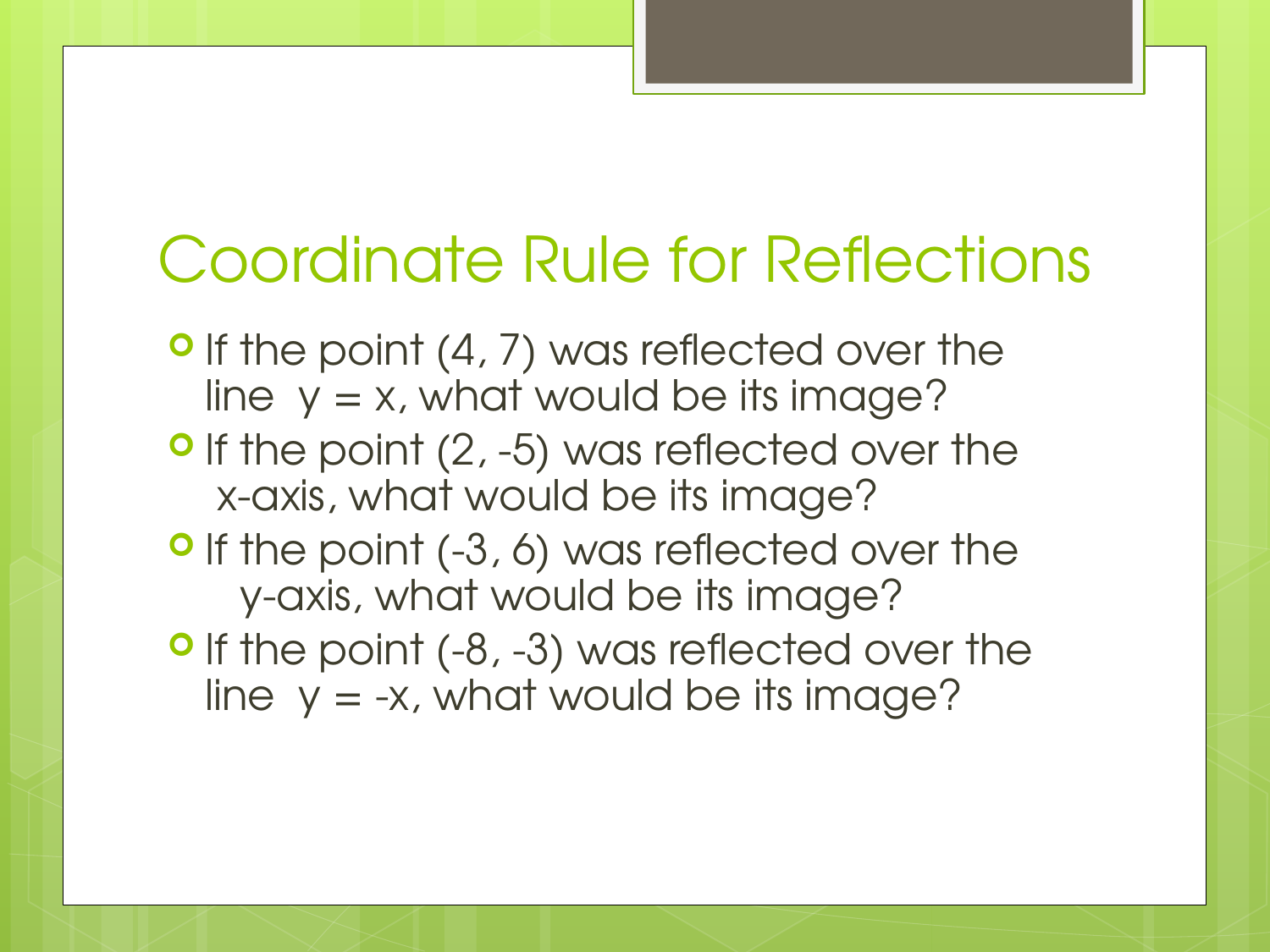

# Coordinate Rule for Reflections
If the point (4, 7) was reflected over the line  y = x, what would be its image?
If the point (2, -5) was reflected over the      x-axis, what would be its image?
If the point (-3, 6) was reflected over the        y-axis, what would be its image?
If the point (-8, -3) was reflected over the line  y = -x, what would be its image?